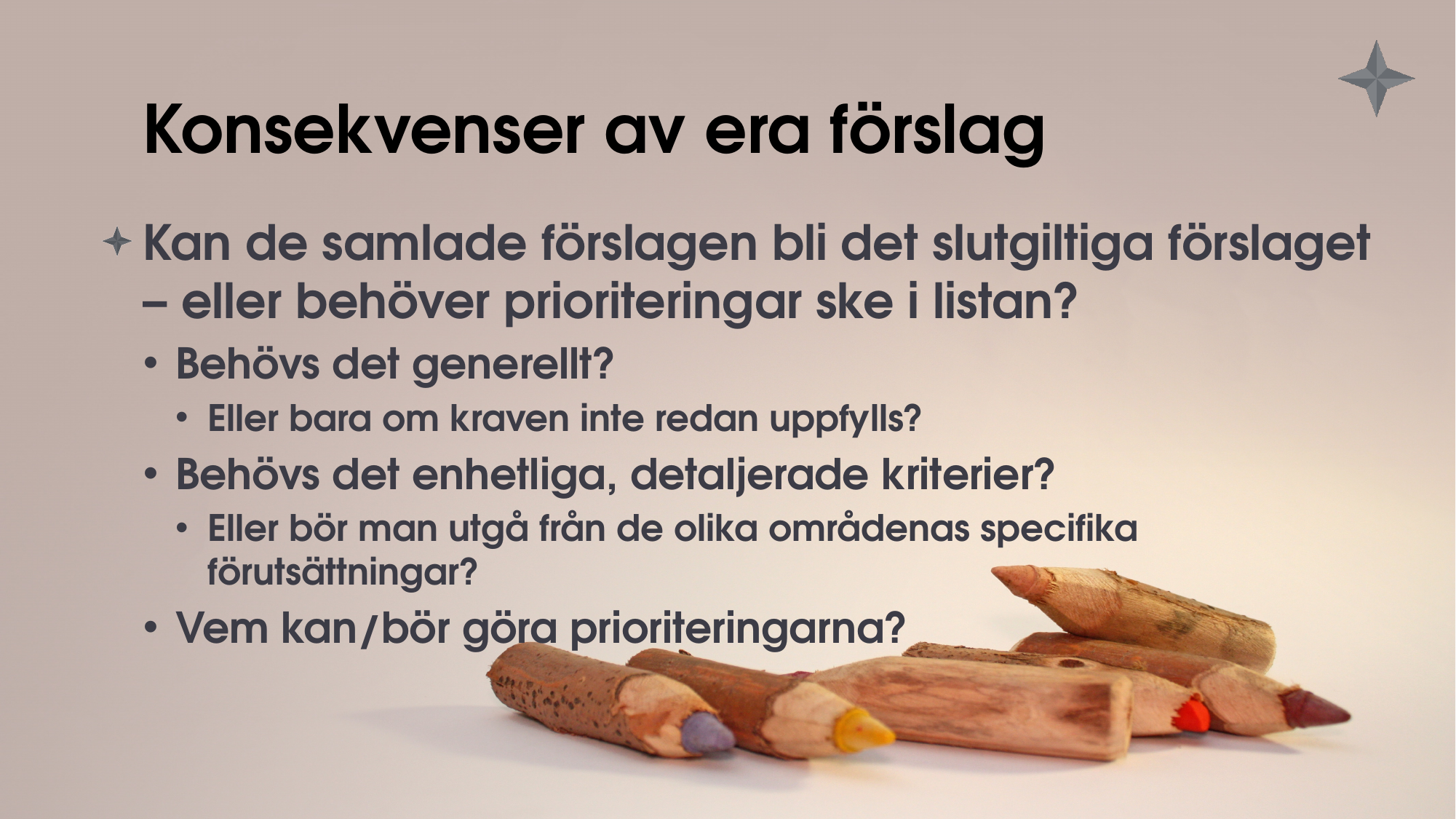

# Konsekvenser av era förslag
Kan de samlade förslagen bli det slutgiltiga förslaget – eller behöver prioriteringar ske i listan?
Behövs det generellt?
Eller bara om kraven inte redan uppfylls?
Behövs det enhetliga, detaljerade kriterier?
Eller bör man utgå från de olika områdenas specifika förutsättningar?
Vem kan/bör göra prioriteringarna?